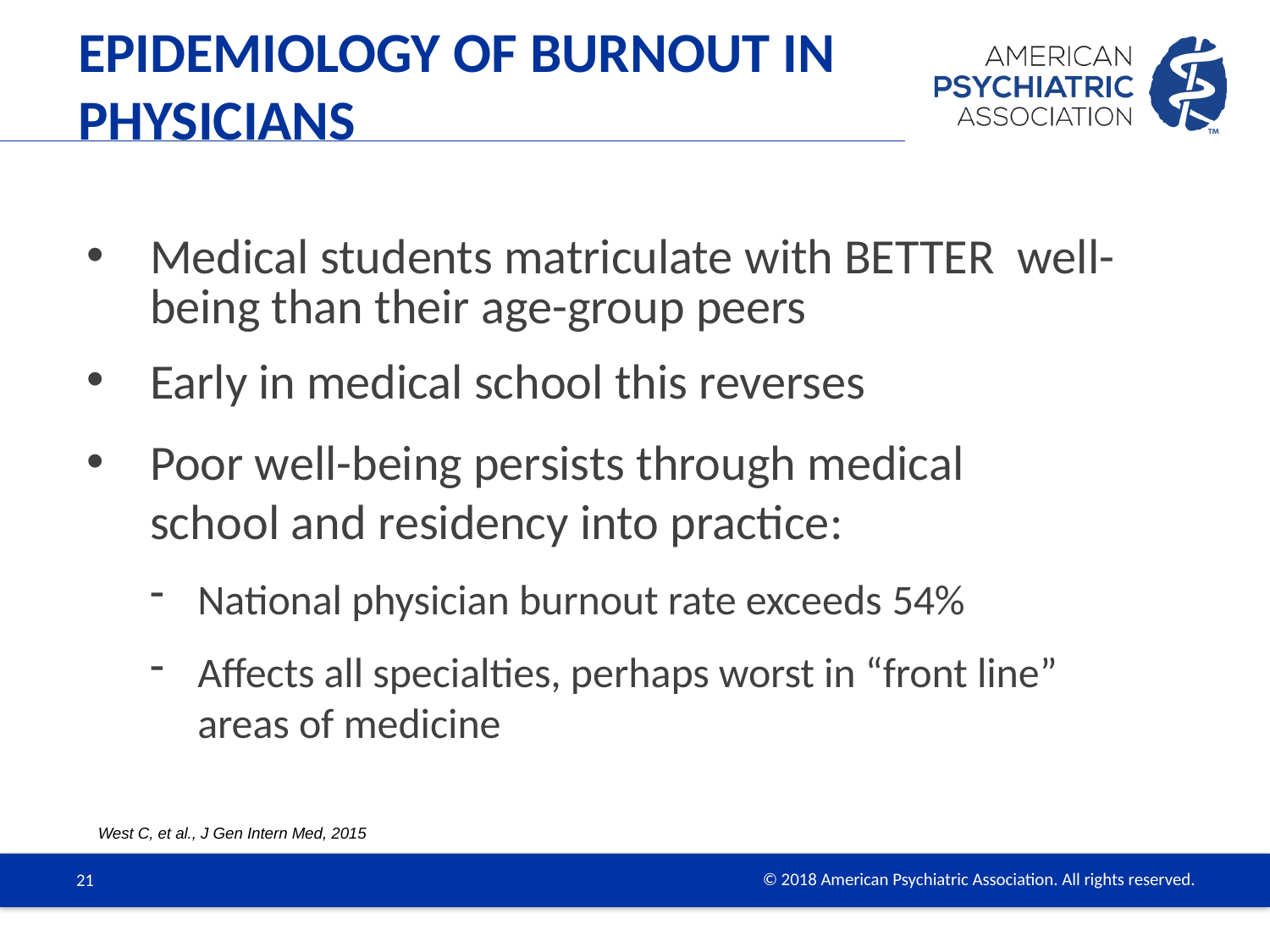

# Epidemiology of Burnout in Physicians
Medical students matriculate with BETTER  well-being than their age-group peers
Early in medical school this reverses
Poor well-being persists through medical  school and residency into practice:
National physician burnout rate exceeds 54%
Affects all specialties, perhaps worst in “front line” areas of medicine
West C, et al., J Gen Intern Med, 2015